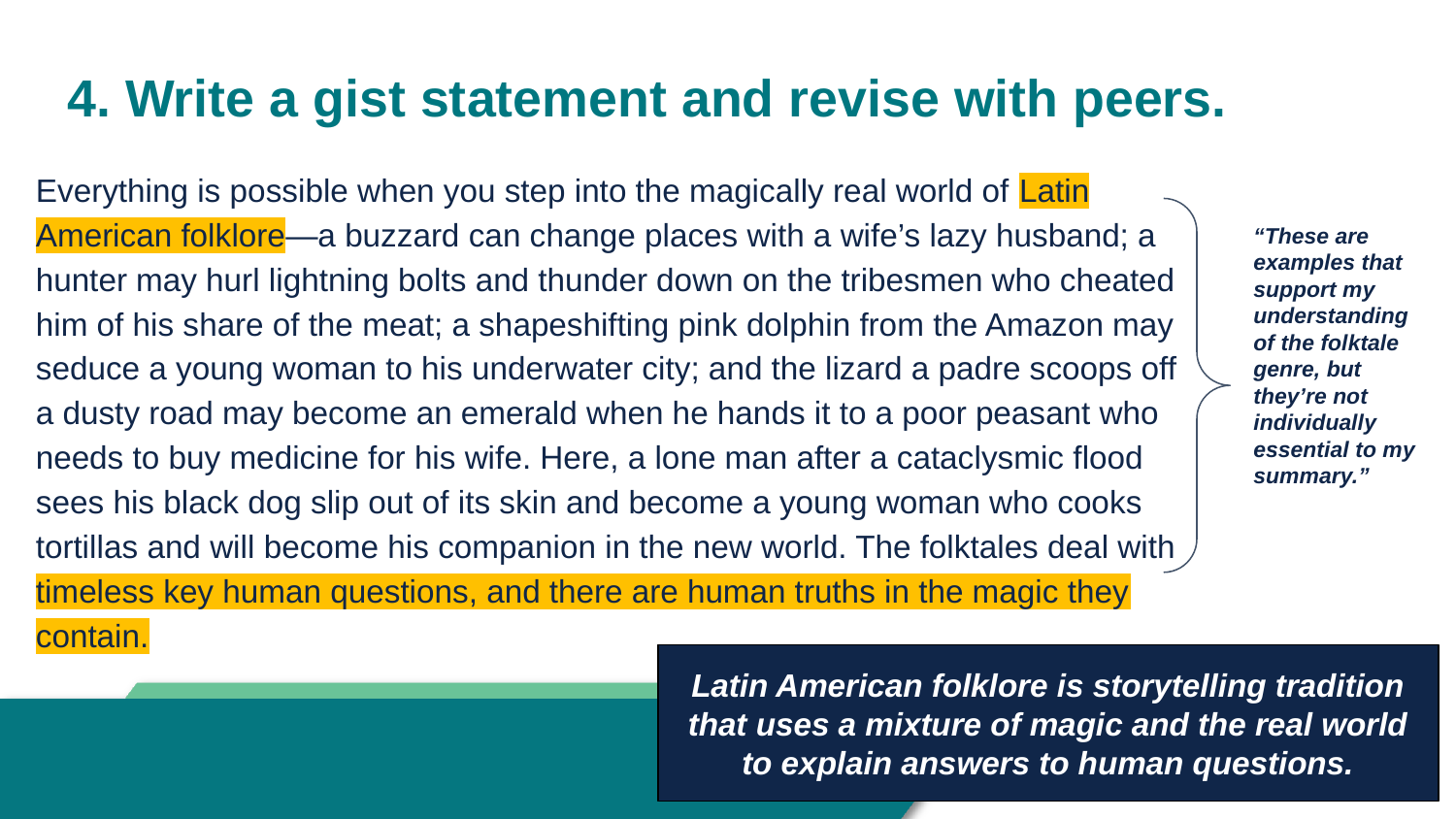

4. Write a gist statement and revise with peers.
Everything is possible when you step into the magically real world of Latin American folklore—a buzzard can change places with a wife’s lazy husband; a hunter may hurl lightning bolts and thunder down on the tribesmen who cheated him of his share of the meat; a shapeshifting pink dolphin from the Amazon may seduce a young woman to his underwater city; and the lizard a padre scoops off a dusty road may become an emerald when he hands it to a poor peasant who needs to buy medicine for his wife. Here, a lone man after a cataclysmic flood sees his black dog slip out of its skin and become a young woman who cooks tortillas and will become his companion in the new world. The folktales deal with timeless key human questions, and there are human truths in the magic they contain.

“These are examples that support my understanding of the folktale genre, but they’re not individually  essential to my summary.”
Latin American folklore is storytelling tradition that uses a mixture of magic and the real world to explain answers to human questions.